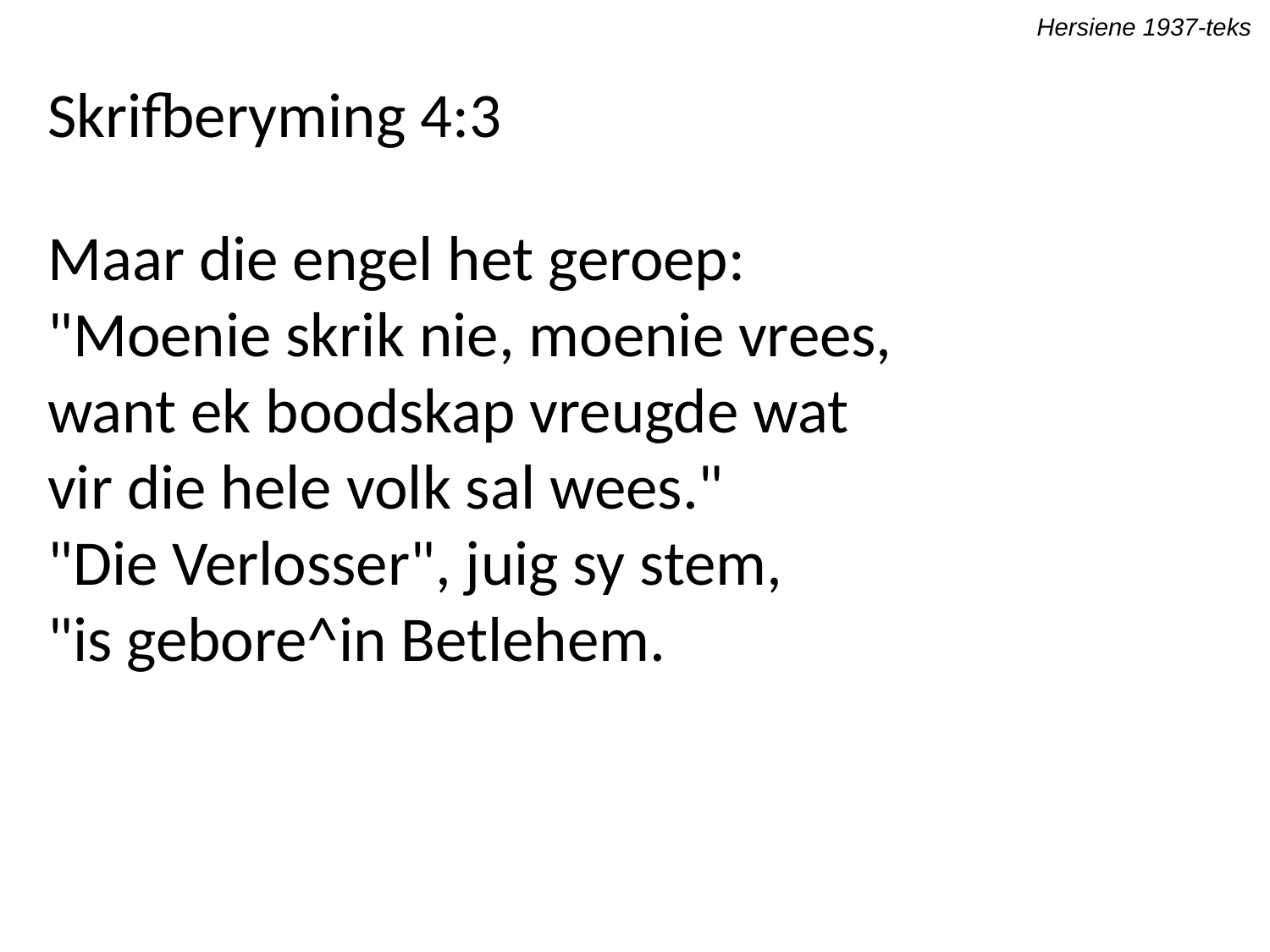

Hersiene 1937-teks
Skrifberyming 4:3

Maar die engel het geroep:
"Moenie skrik nie, moenie vrees,
want ek boodskap vreugde wat
vir die hele volk sal wees."
"Die Verlosser", juig sy stem,
"is gebore^in Betlehem.